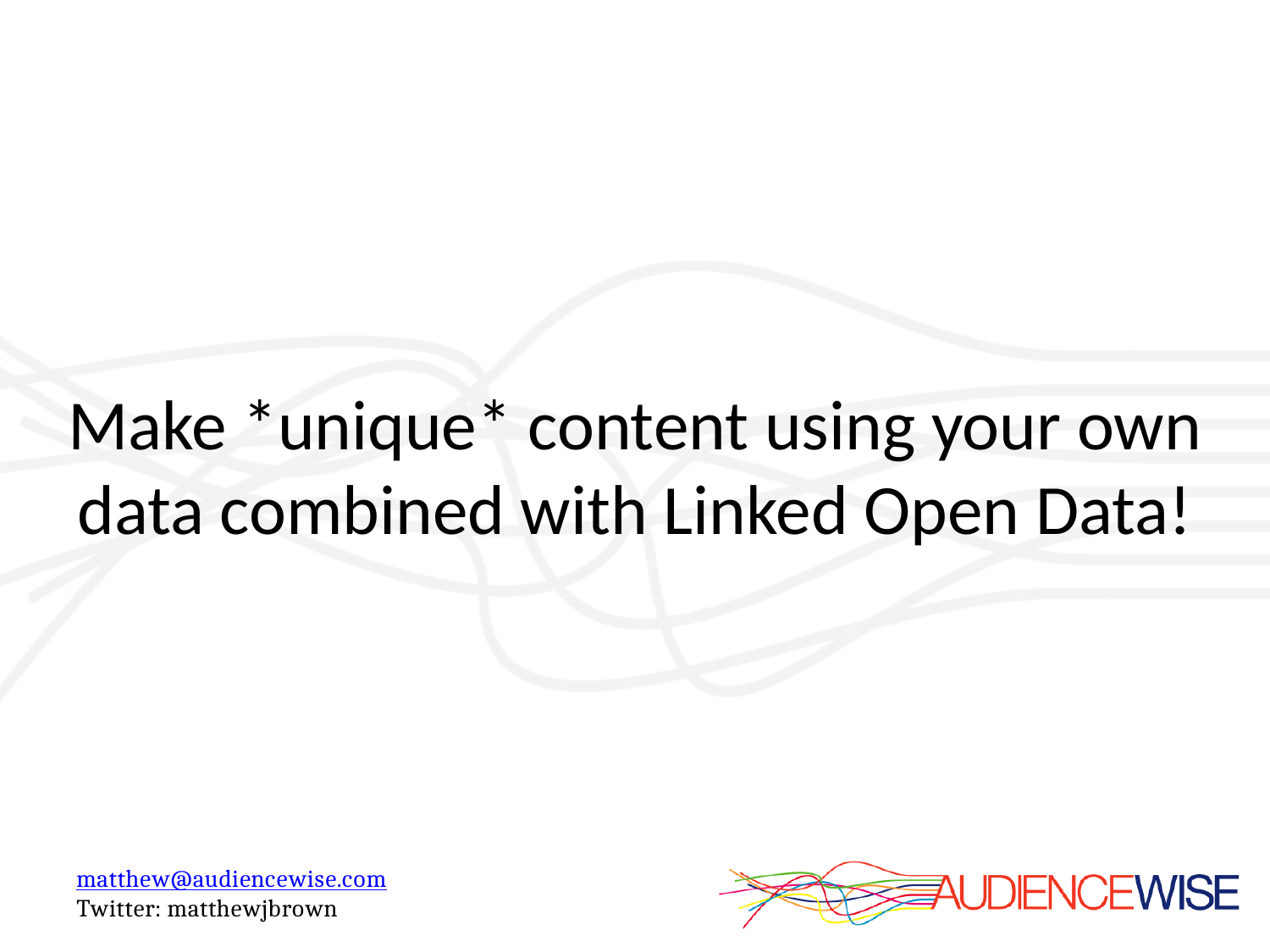

# Make *unique* content using your own data combined with Linked Open Data!